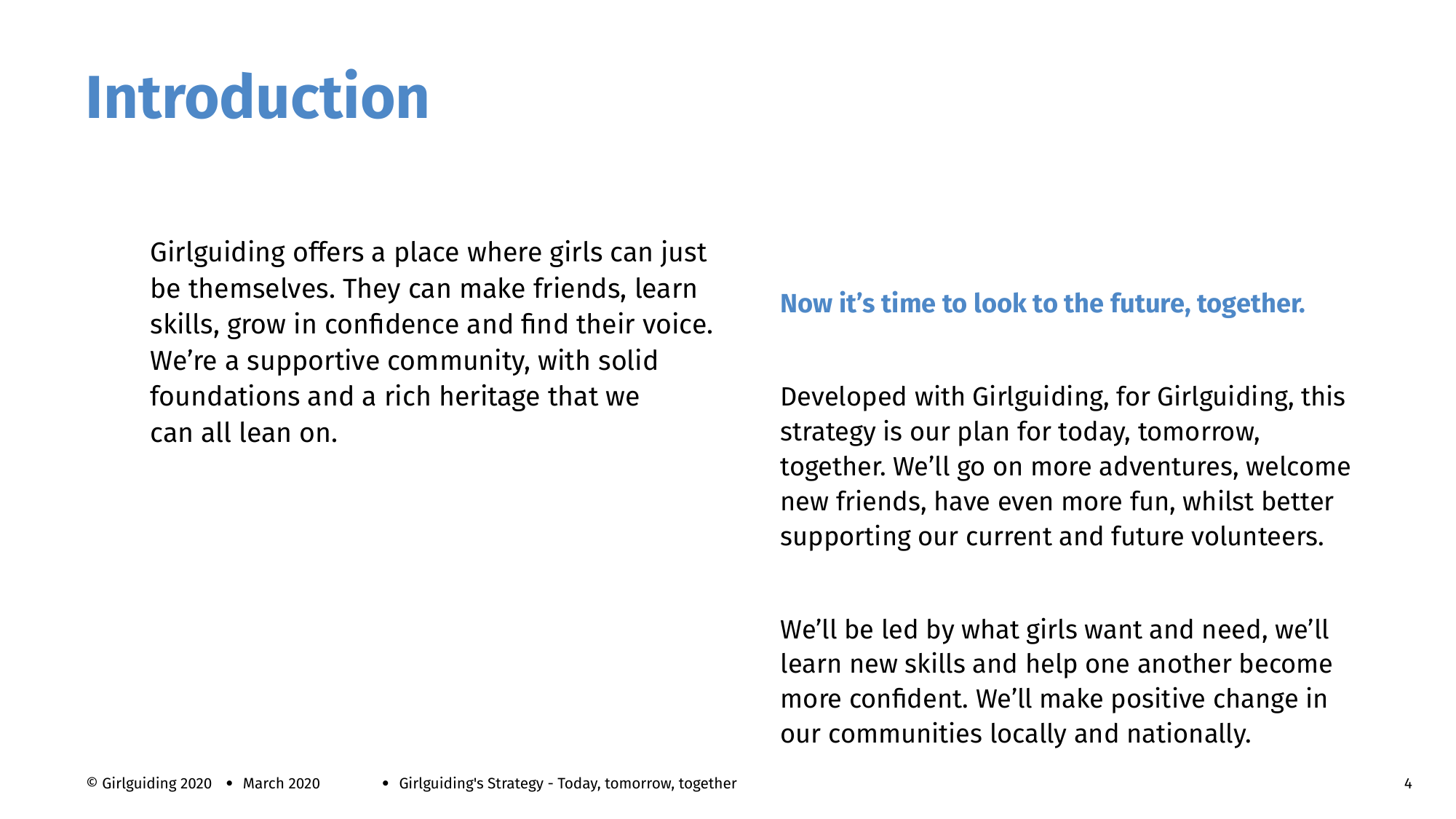

# Introduction
Girlguiding offers a place where girls can just be themselves. They can make friends, learn skills, grow in confidence and find their voice. We’re a supportive community, with solid foundations and a rich heritage that we
can all lean on.

Now it’s time to look to the future, together.

Developed with Girlguiding, for Girlguiding, this strategy is our plan for today, tomorrow, together. We’ll go on more adventures, welcome new friends, have even more fun, whilst better supporting our current and future volunteers.

We’ll be led by what girls want and need, we’ll learn new skills and help one another become more confident. We’ll make positive change in our communities locally and nationally.

March 2020
Girlguiding's Strategy - Today, tomorrow, together
4